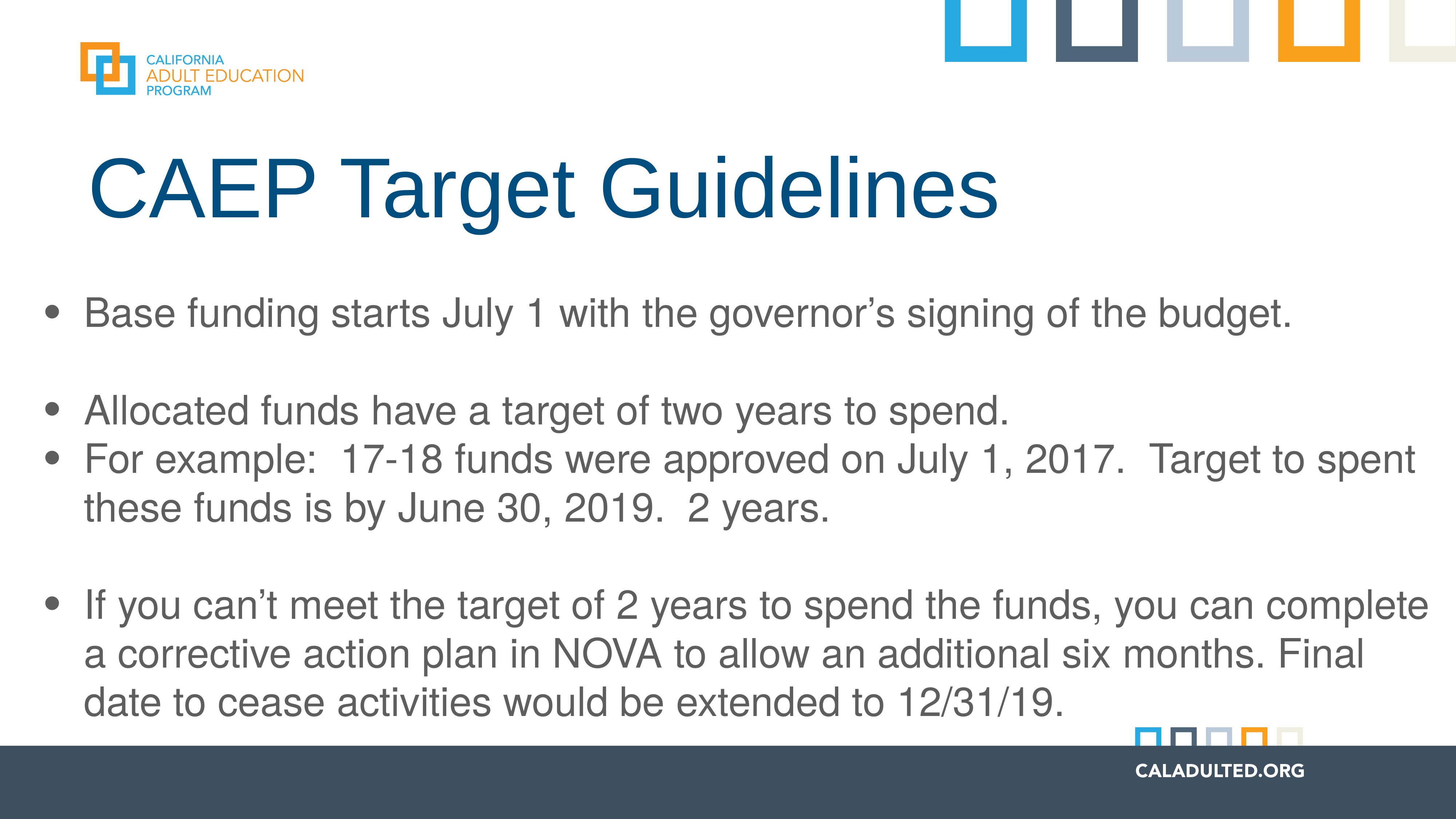

# CAEP Target Guidelines
Base funding starts July 1 with the governor’s signing of the budget.

Allocated funds have a target of two years to spend.
For example:  17-18 funds were approved on July 1, 2017.  Target to spent these funds is by June 30, 2019.  2 years.

If you can’t meet the target of 2 years to spend the funds, you can complete a corrective action plan in NOVA to allow an additional six months. Final date to cease activities would be extended to 12/31/19.